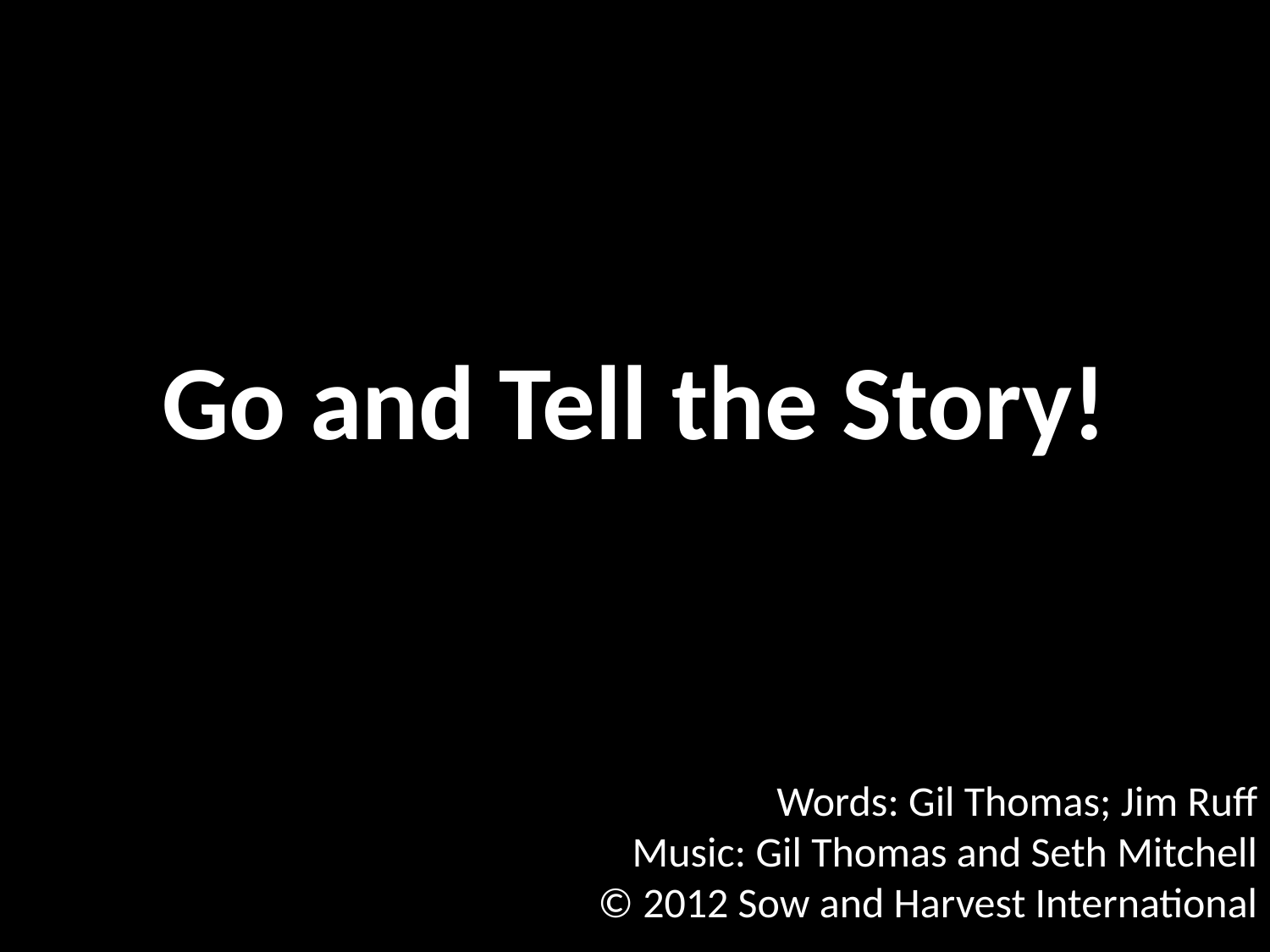

# Go and Tell the Story!
Words: Gil Thomas; Jim Ruff
Music: Gil Thomas and Seth Mitchell
© 2012 Sow and Harvest International